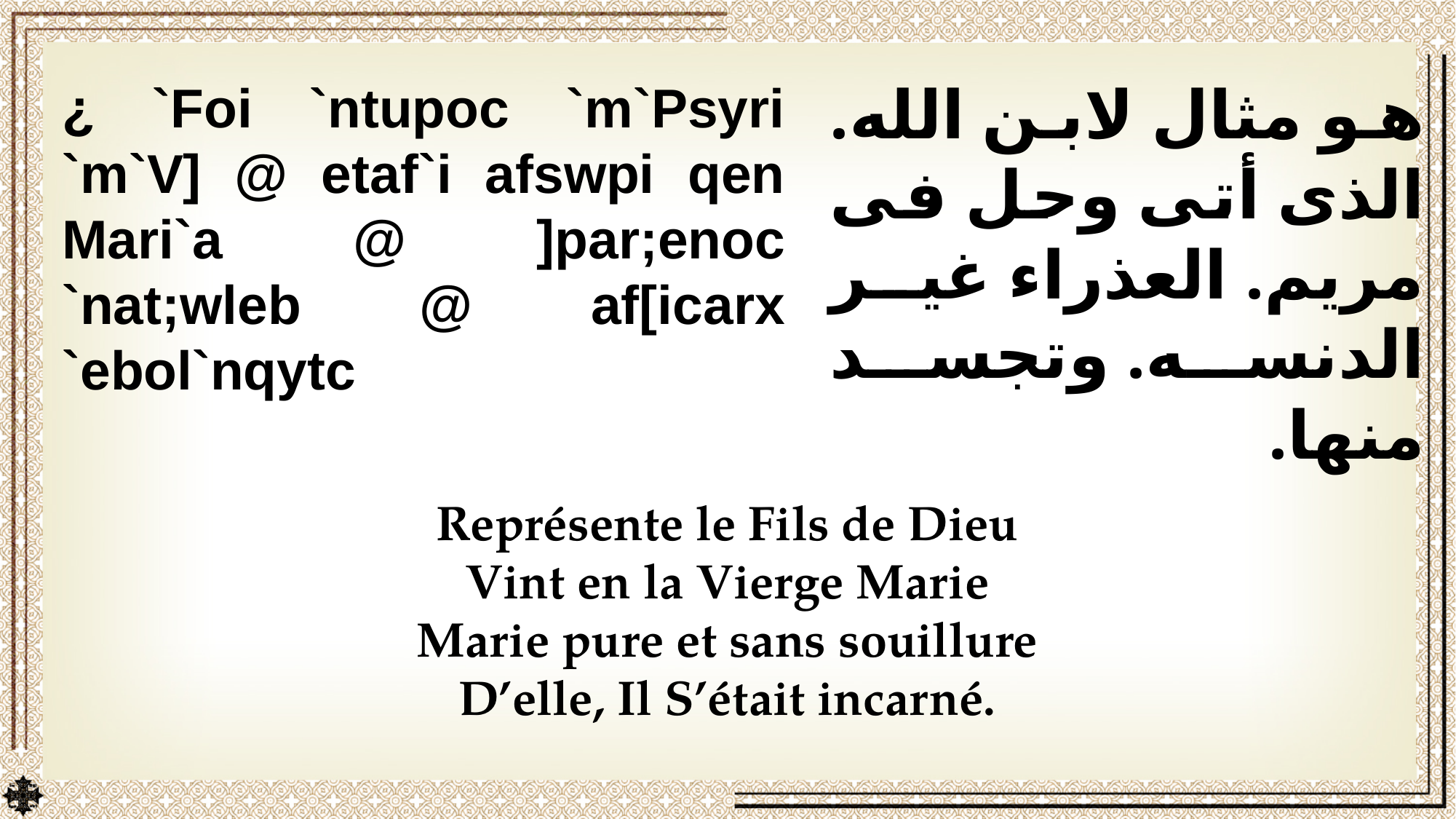

هو مثال لابن الله. الذى أتى وحل فى مريم. العذراء غير الدنسه. وتجسد منها.
¿ `Foi `ntupoc `m`Psyri `m`V] @ etaf`i afswpi qen Mari`a @ ]par;enoc `nat;wleb @ af[icarx `ebol`nqytc
Représente le Fils de Dieu
Vint en la Vierge Marie
Marie pure et sans souillure
D’elle, Il S’était incarné.